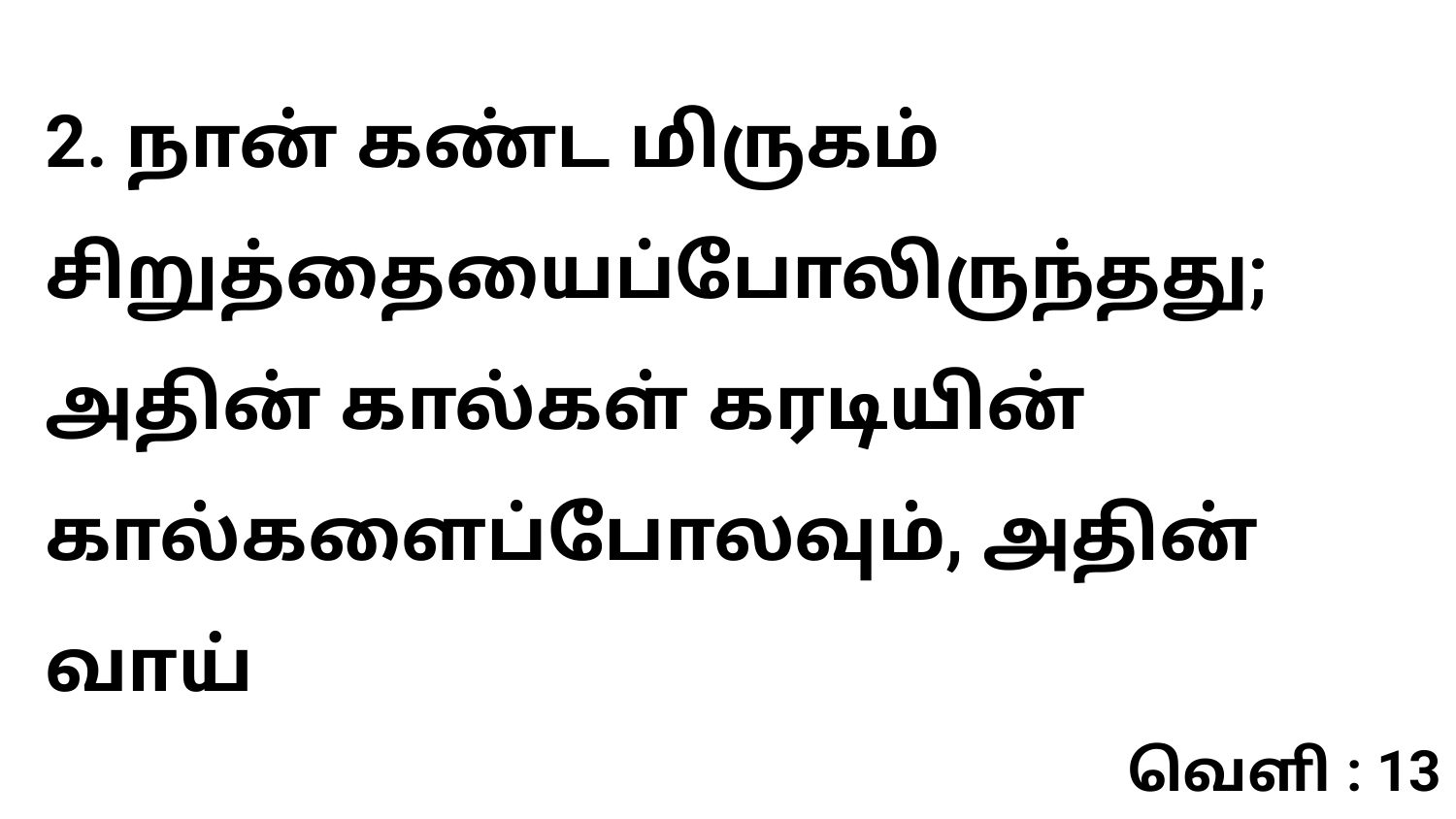

2. நான் கண்ட மிருகம் சிறுத்தையைப்போலிருந்தது; அதின் கால்கள் கரடியின் கால்களைப்போலவும், அதின் வாய்
வெளி : 13